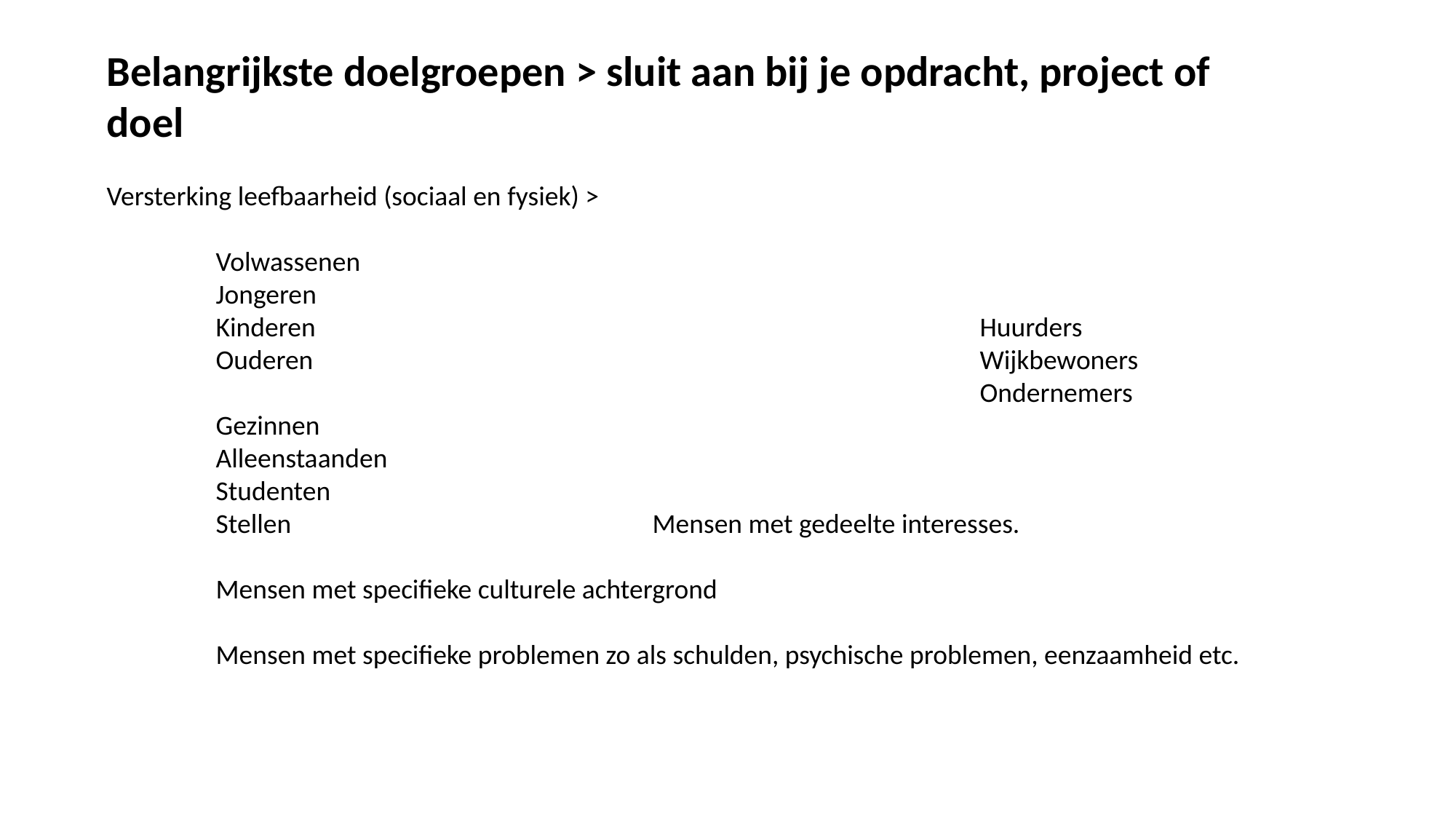

Belangrijkste doelgroepen > sluit aan bij je opdracht, project of doel

Versterking leefbaarheid (sociaal en fysiek) >

	Volwassenen
	Jongeren
	Kinderen 							Huurders
	Ouderen							Wijkbewoners
								Ondernemers
	Gezinnen
	Alleenstaanden
	Studenten
	Stellen				Mensen met gedeelte interesses.

	Mensen met specifieke culturele achtergrond

	Mensen met specifieke problemen zo als schulden, psychische problemen, eenzaamheid etc.